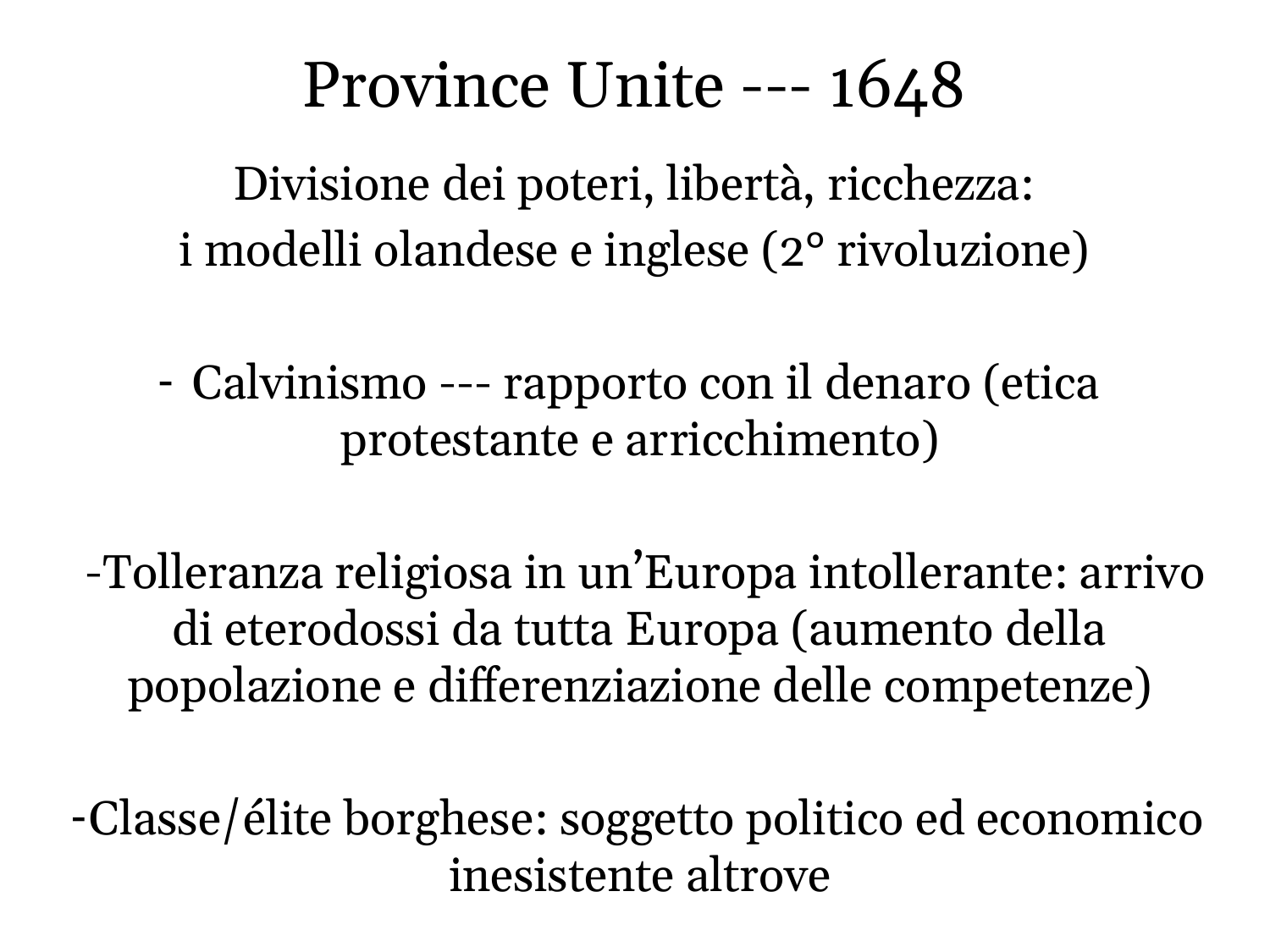

# Province Unite --- 1648
Divisione dei poteri, libertà, ricchezza:
i modelli olandese e inglese (2° rivoluzione)

Calvinismo --- rapporto con il denaro (etica protestante e arricchimento)

 -Tolleranza religiosa in un’Europa intollerante: arrivo di eterodossi da tutta Europa (aumento della popolazione e differenziazione delle competenze)

Classe/élite borghese: soggetto politico ed economico inesistente altrove